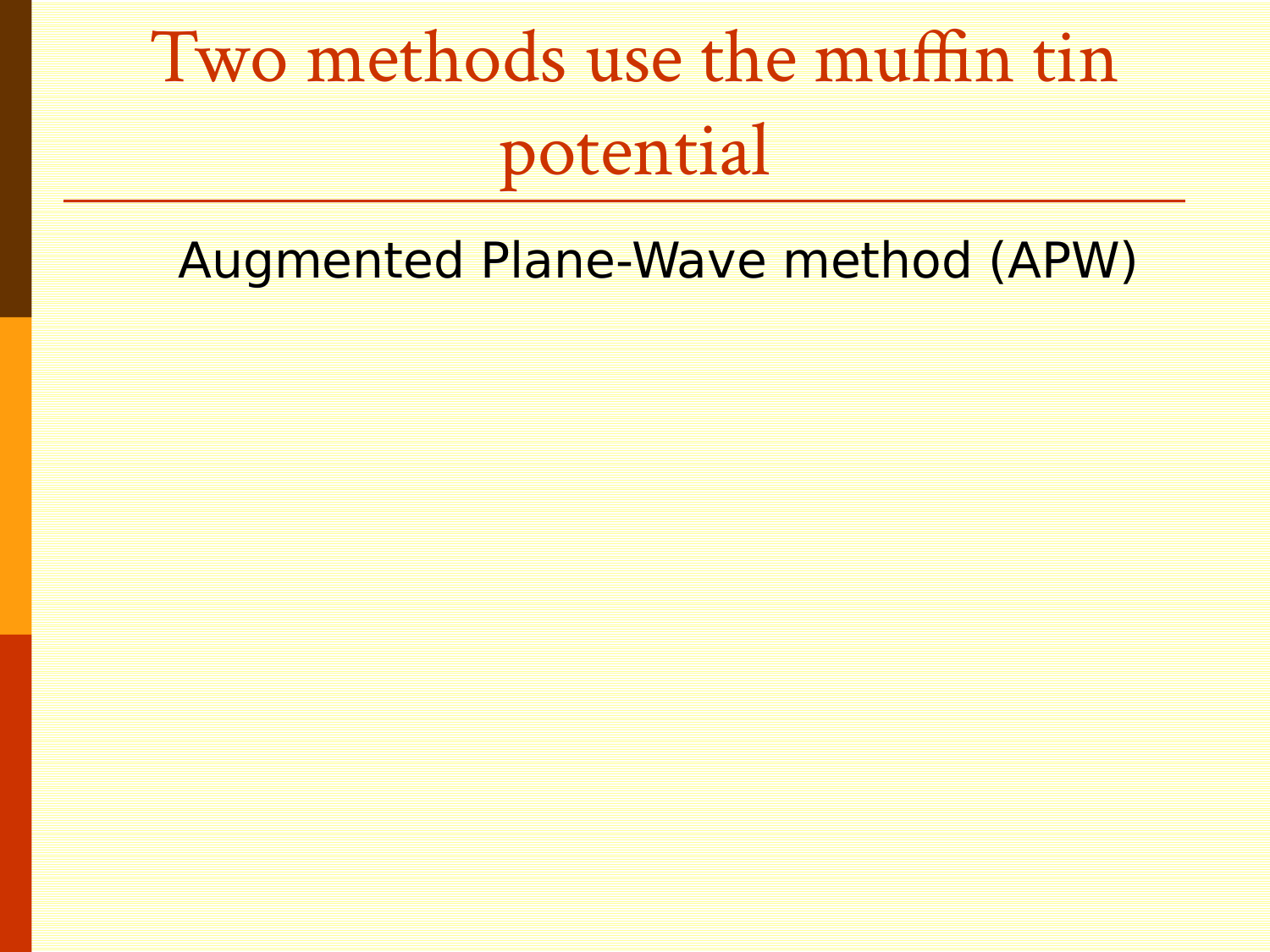

# Two methods use the muffin tin potential
Augmented Plane-Wave method (APW)